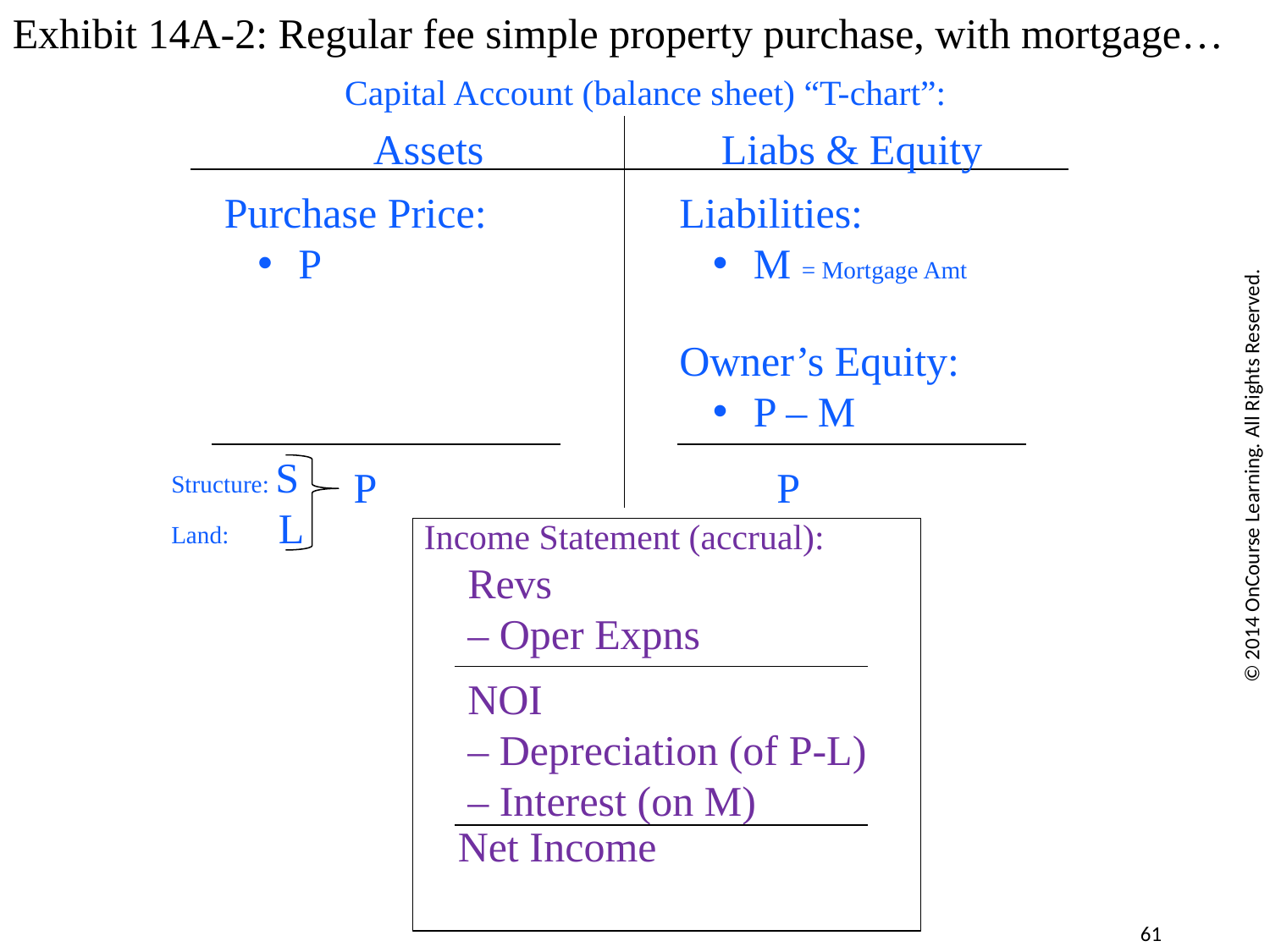

Exhibit 14A-2: Regular fee simple property purchase, with mortgage…
Capital Account (balance sheet) “T-chart”:
Assets
Liabs & Equity
Purchase Price:
 P
Liabilities:
 M = Mortgage Amt
Owner’s Equity:
 P – M
Structure: S
Land:        L
© 2014 OnCourse Learning. All Rights Reserved.

P
P
Income Statement (accrual):

Revs
– Oper Expns
NOI
– Depreciation (of P-L)
– Interest (on M)
Net Income
61